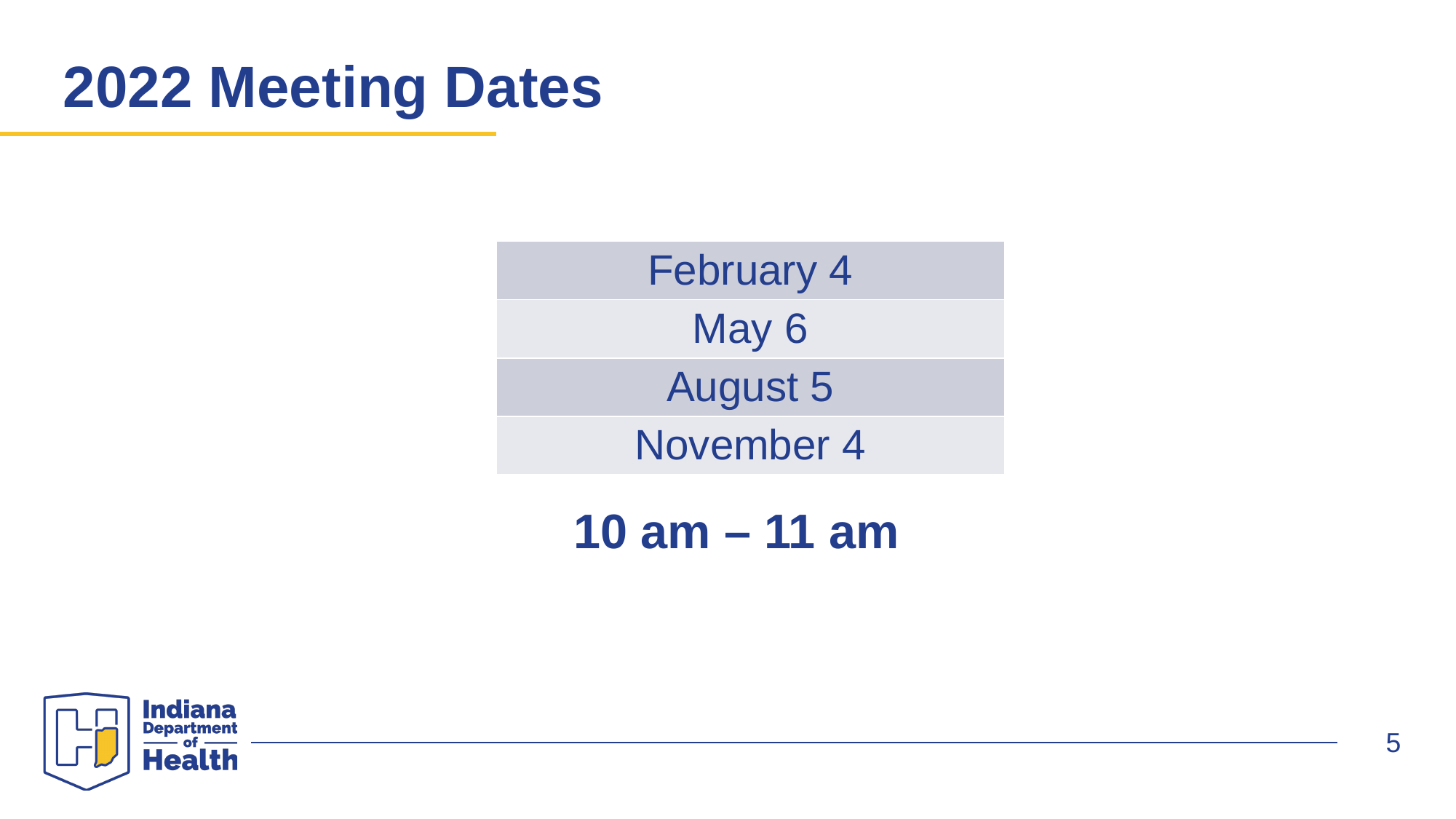

# 2022 Meeting Dates
| February 4 |
| --- |
| May 6 |
| August 5 |
| November 4 |
10 am – 11 am
5